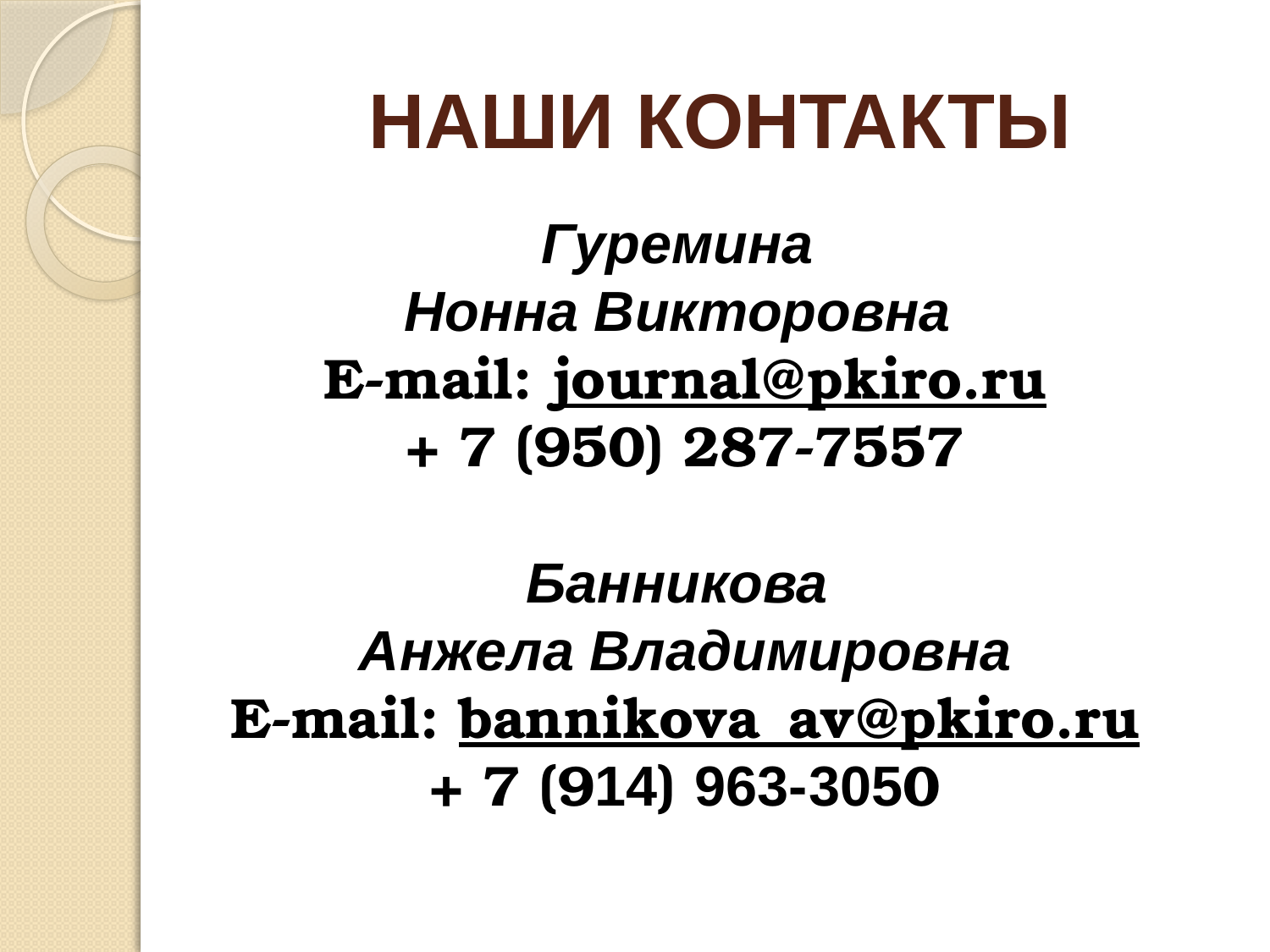

# НАШИ КОНТАКТЫ
Гуремина
Нонна Викторовна
E-mail: journal@pkiro.ru
+ 7 (950) 287-7557

Банникова
Анжела Владимировна
E-mail: bannikova_av@pkiro.ru
+ 7 (914) 963-3050